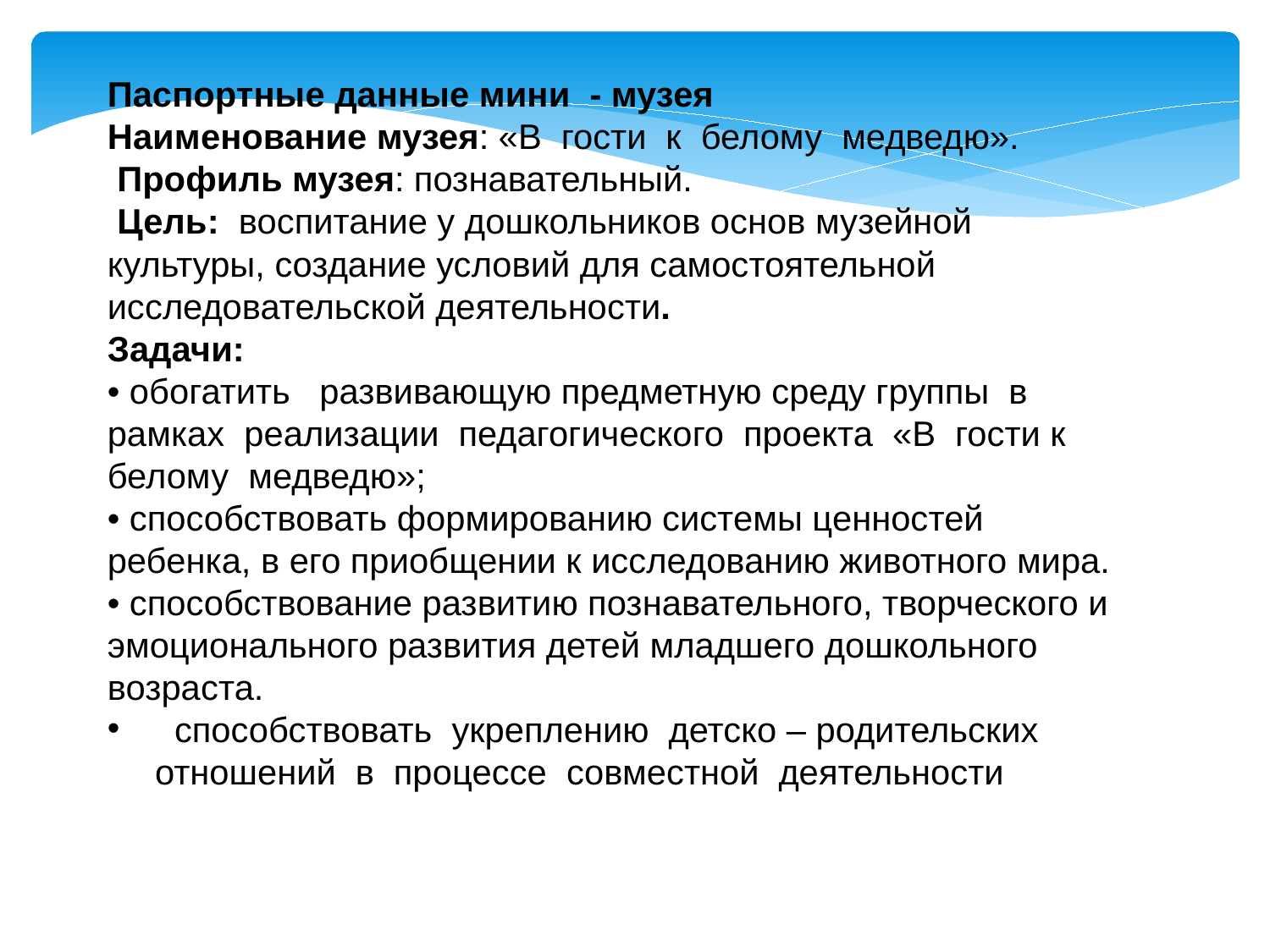

Паспортные данные мини  - музея
Наименование музея: «В  гости  к  белому  медведю».
 Профиль музея: познавательный.
 Цель:  воспитание у дошкольников основ музейной культуры, создание условий для самостоятельной исследовательской деятельности.
Задачи:
• обогатить   развивающую предметную среду группы  в  рамках  реализации  педагогического  проекта  «В  гости к  белому  медведю»;
• способствовать формированию системы ценностей ребенка, в его приобщении к исследованию животного мира.
• способствование развитию познавательного, творческого и эмоционального развития детей младшего дошкольного возраста.
  способствовать  укреплению  детско – родительских  отношений  в  процессе  совместной  деятельности